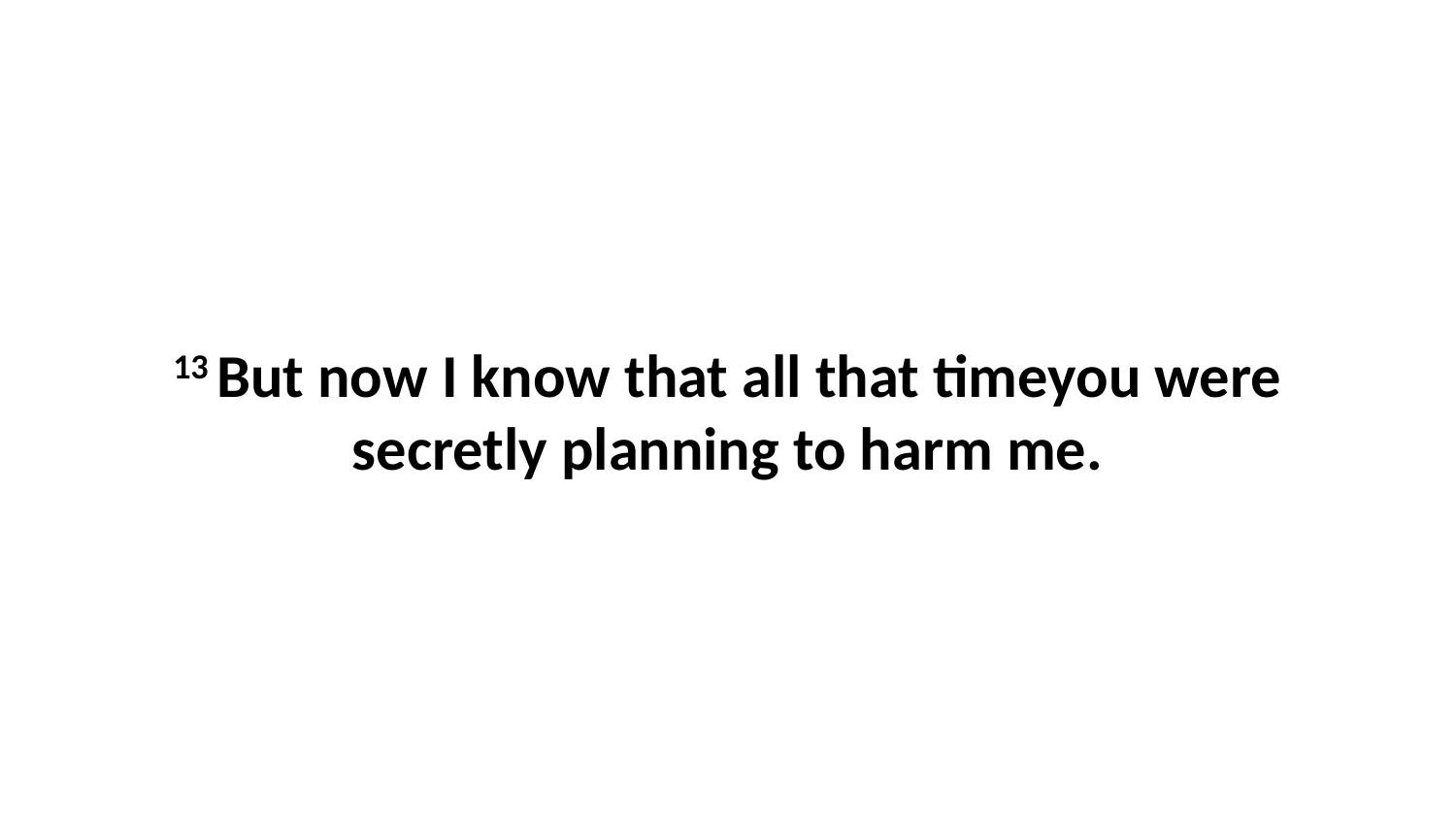

13 But now I know that all that timeyou were secretly planning to harm me.